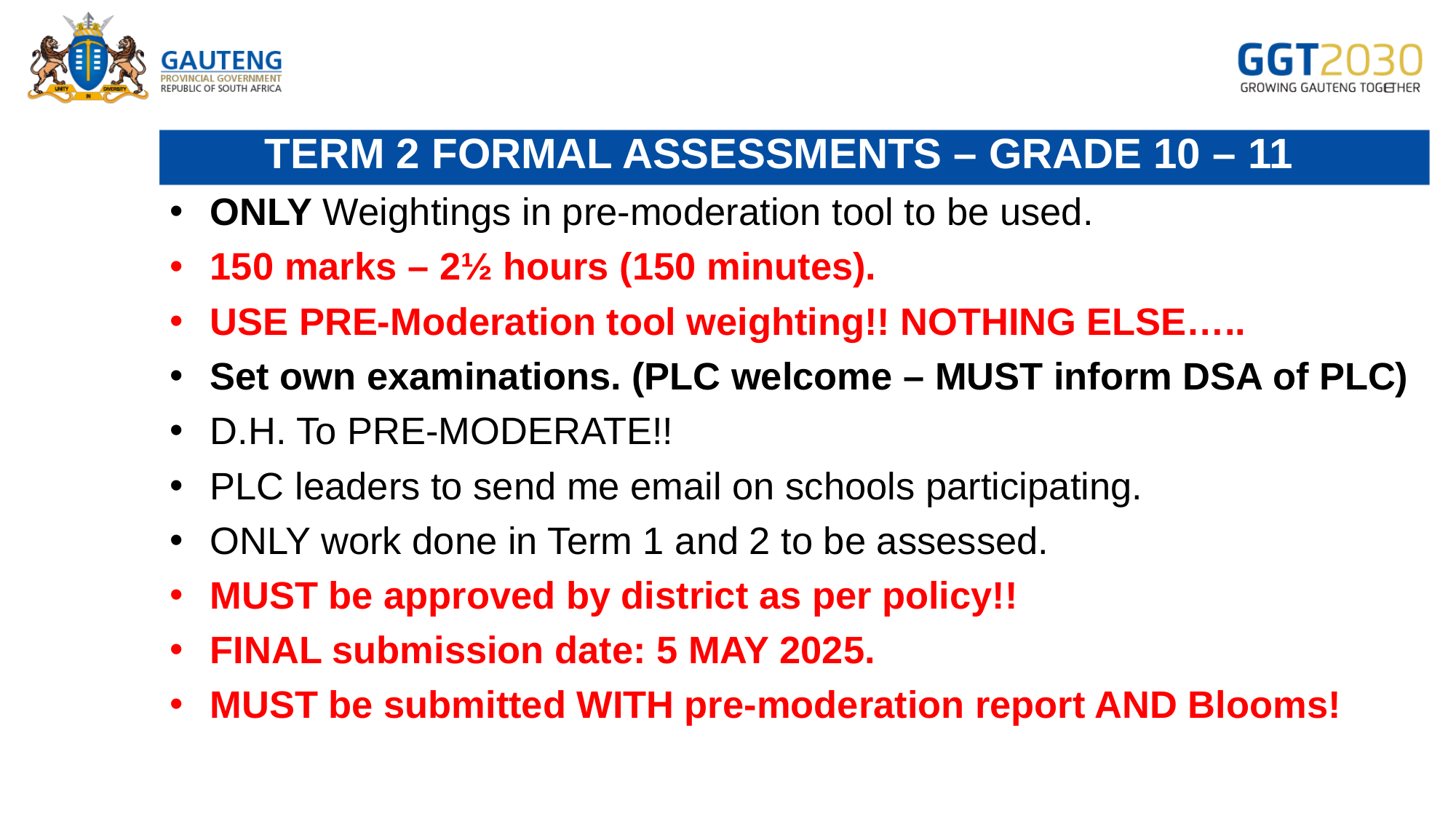

# Term 2 Formal Assessments – Grade 10 – 11
ONLY Weightings in pre-moderation tool to be used.
150 marks – 2½ hours (150 minutes).
USE PRE-Moderation tool weighting!! NOTHING ELSE…..
Set own examinations. (PLC welcome – MUST inform DSA of PLC)
D.H. To PRE-MODERATE!!
PLC leaders to send me email on schools participating.
ONLY work done in Term 1 and 2 to be assessed.
MUST be approved by district as per policy!!
FINAL submission date: 5 MAY 2025.
MUST be submitted WITH pre-moderation report AND Blooms!